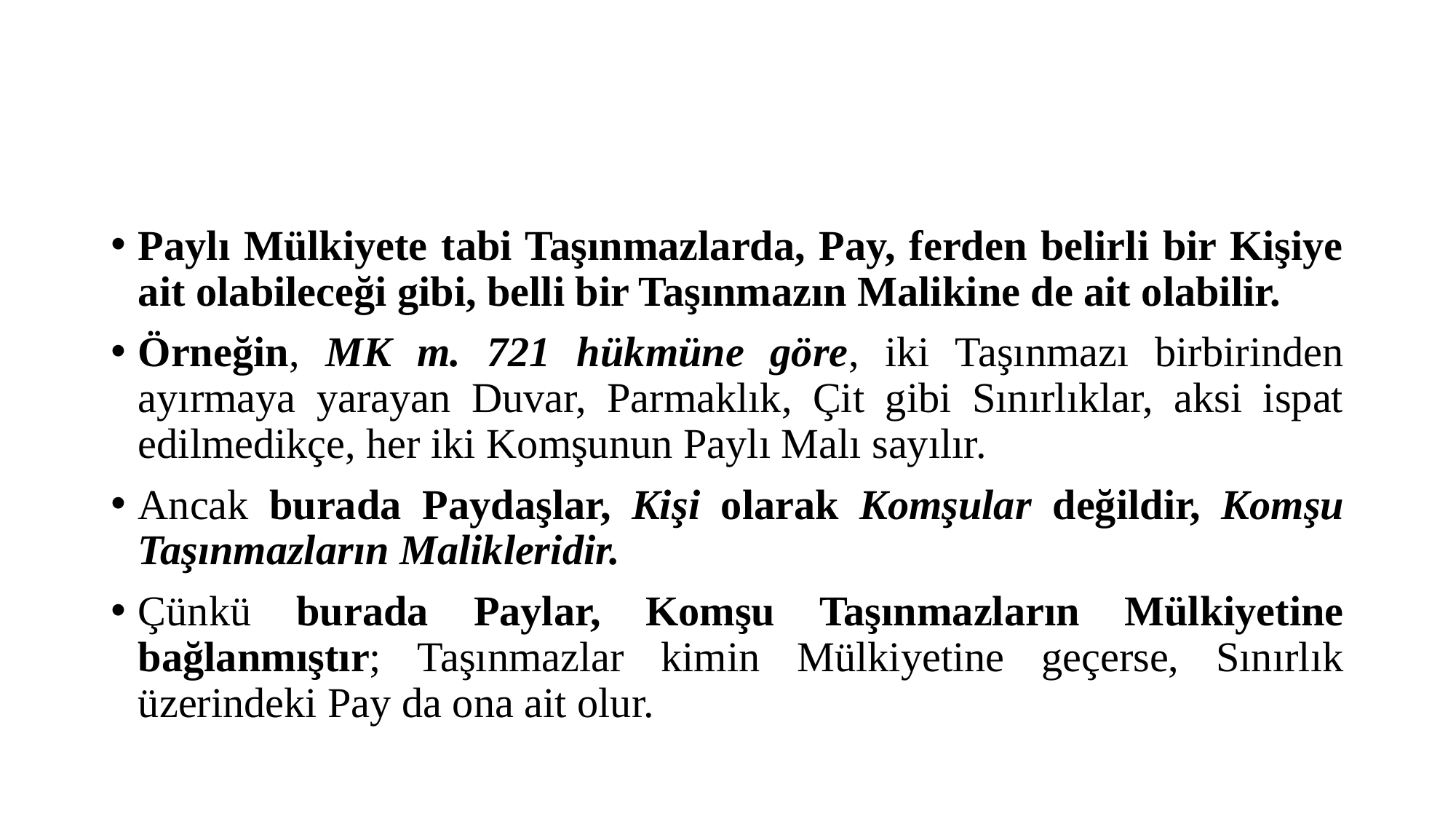

#
Paylı Mülkiyete tabi Taşınmazlarda, Pay, ferden belirli bir Kişiye ait olabileceği gibi, belli bir Taşınmazın Malikine de ait olabilir.
Örneğin, MK m. 721 hükmüne göre, iki Taşınmazı birbirinden ayırmaya yarayan Duvar, Parmaklık, Çit gibi Sınırlıklar, aksi ispat edilmedikçe, her iki Komşunun Paylı Malı sayılır.
Ancak burada Paydaşlar, Kişi olarak Komşular değildir, Komşu Taşınmazların Malikleridir.
Çünkü burada Paylar, Komşu Taşınmazların Mülkiyetine bağlanmıştır; Taşınmazlar kimin Mülkiyetine geçerse, Sınırlık üzerindeki Pay da ona ait olur.